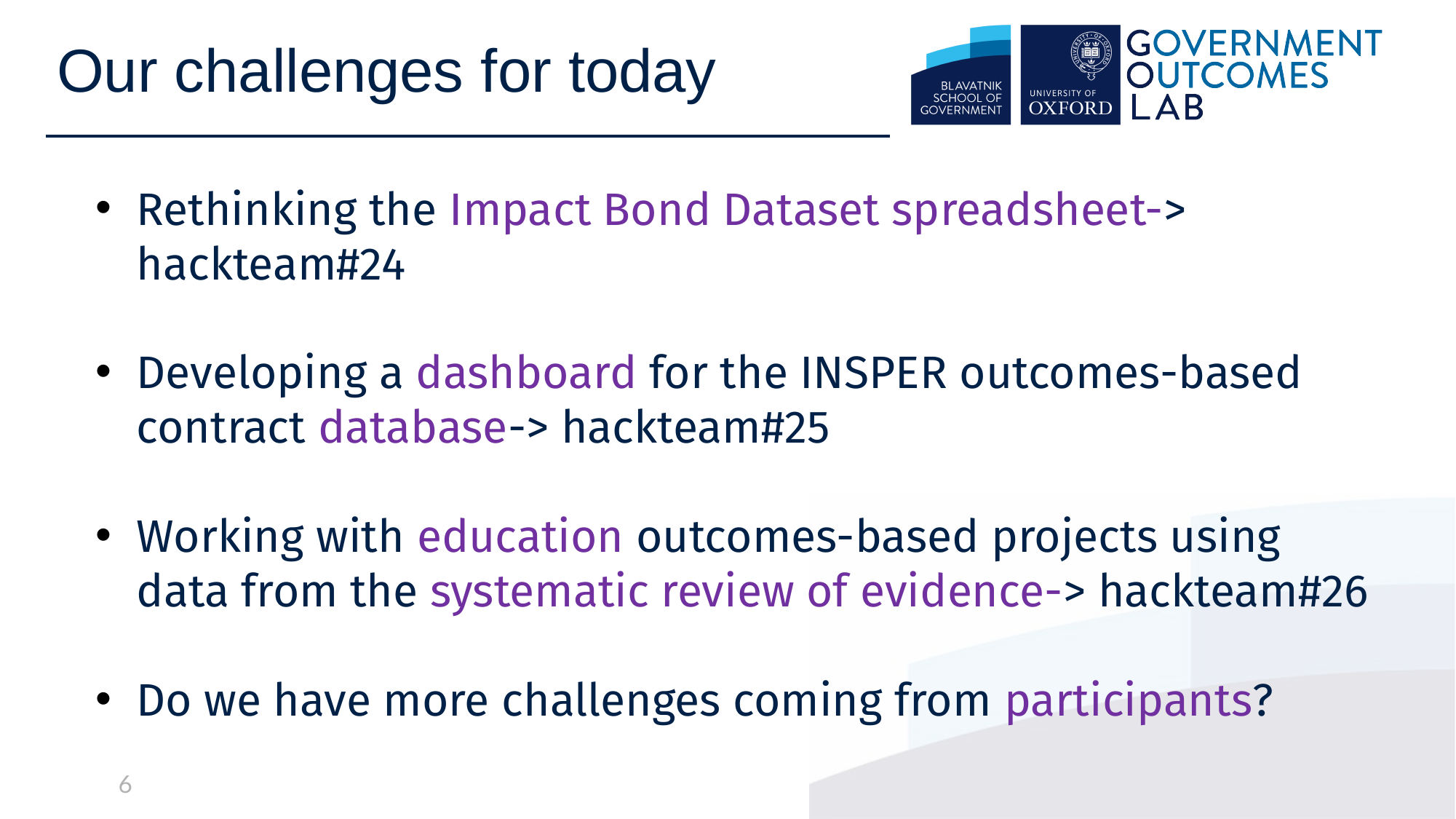

Our challenges for today
Rethinking the Impact Bond Dataset spreadsheet-> hackteam#24

Developing a dashboard for the INSPER outcomes-based contract database-> hackteam#25

Working with education outcomes-based projects using data from the systematic review of evidence-> hackteam#26

Do we have more challenges coming from participants?

6